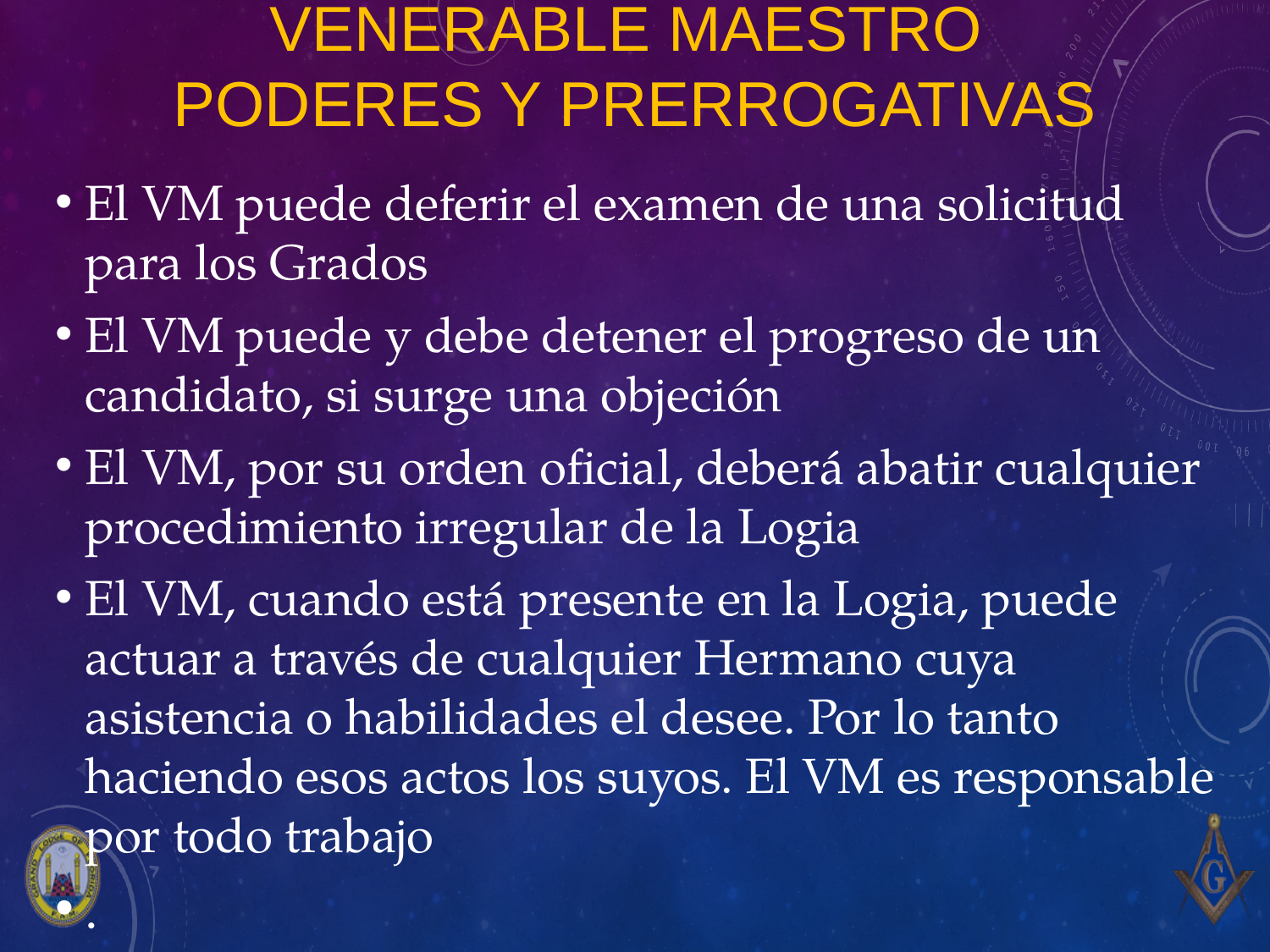

# venerable Maestro poderes y prerrogativas
El VM puede deferir el examen de una solicitud para los Grados
El VM puede y debe detener el progreso de un candidato, si surge una objeción
El VM, por su orden oficial, deberá abatir cualquier procedimiento irregular de la Logia
El VM, cuando está presente en la Logia, puede actuar a través de cualquier Hermano cuya asistencia o habilidades el desee. Por lo tanto haciendo esos actos los suyos. El VM es responsable por todo trabajo
.